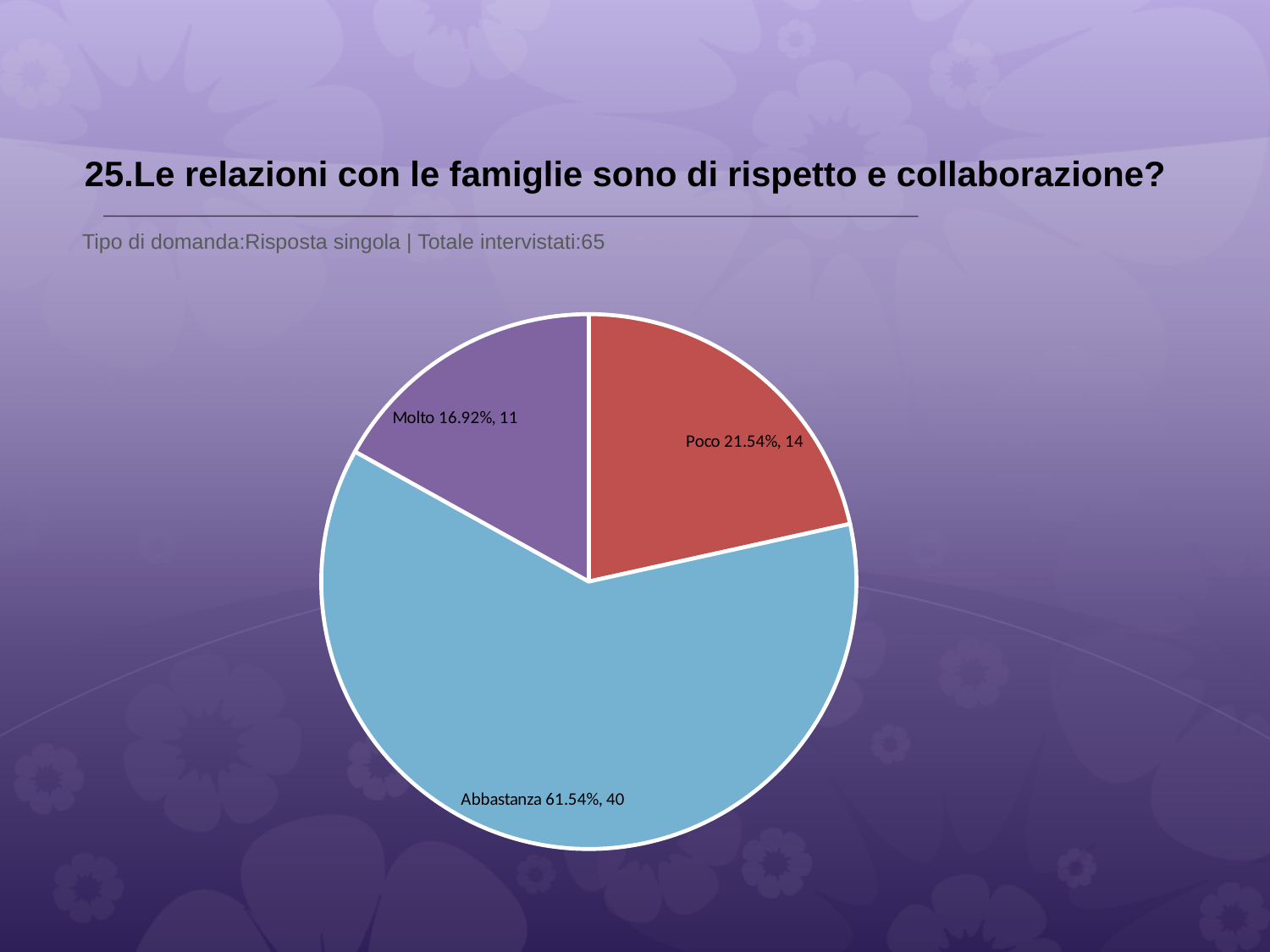

# 25.Le relazioni con le famiglie sono di rispetto e collaborazione?
 Tipo di domanda:Risposta singola | Totale intervistati:65

### Chart

| Category | Total |
|---|---|
| Per niente | 0.0 |
| Poco | 0.21540001 |
| Abbastanza | 0.6154 |
| Molto | 0.1692 |